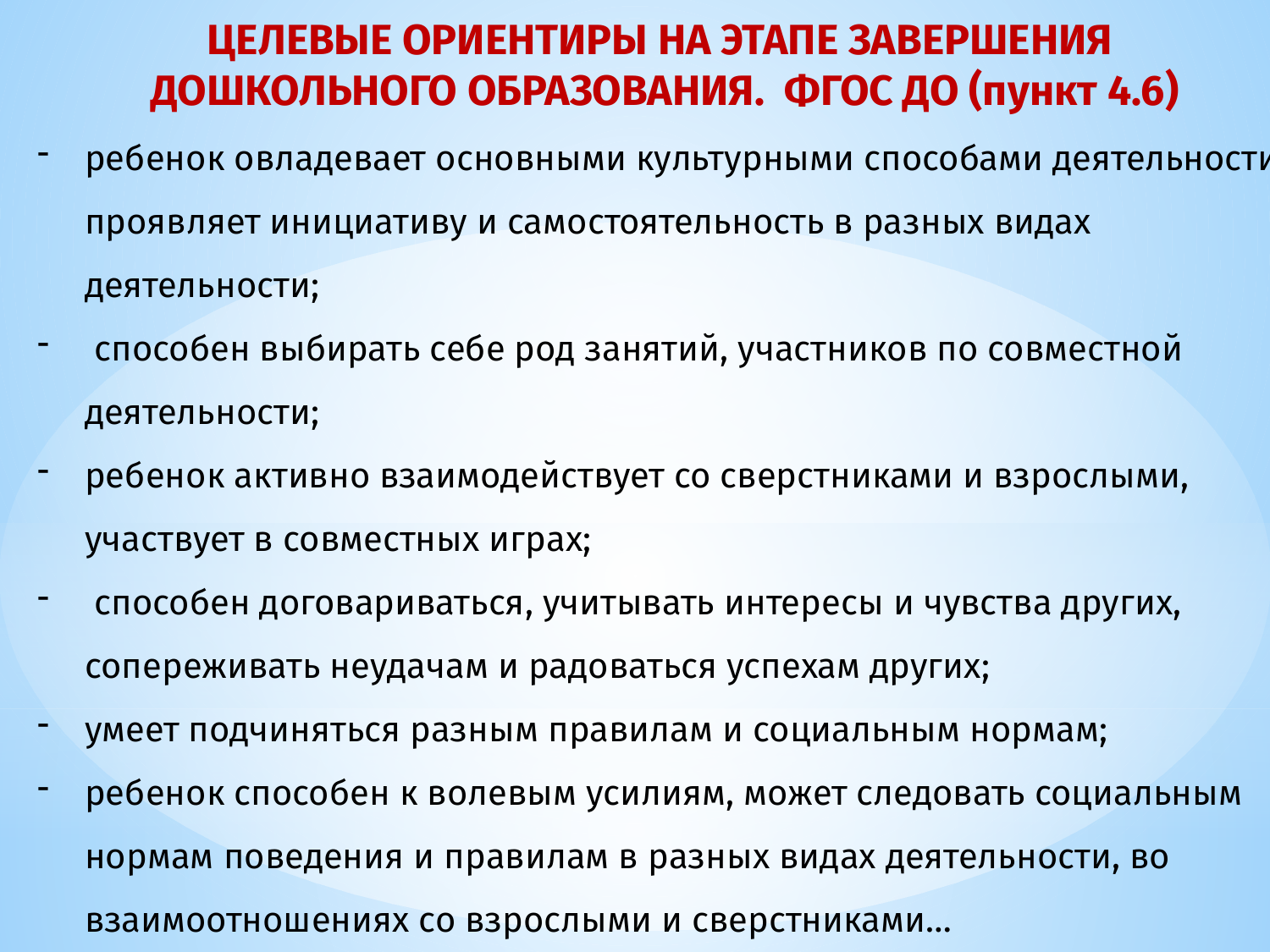

ЦЕЛЕВЫЕ ОРИЕНТИРЫ НА ЭТАПЕ ЗАВЕРШЕНИЯ
ДОШКОЛЬНОГО ОБРАЗОВАНИЯ.  ФГОС ДО (пункт 4.6)
ребенок овладевает основными культурными способами деятельности, проявляет инициативу и самостоятельность в разных видах деятельности;
 способен выбирать себе род занятий, участников по совместной деятельности;
ребенок активно взаимодействует со сверстниками и взрослыми, участвует в совместных играх;
 способен договариваться, учитывать интересы и чувства других, сопереживать неудачам и радоваться успехам других;
умеет подчиняться разным правилам и социальным нормам;
ребенок способен к волевым усилиям, может следовать социальным нормам поведения и правилам в разных видах деятельности, во взаимоотношениях со взрослыми и сверстниками…